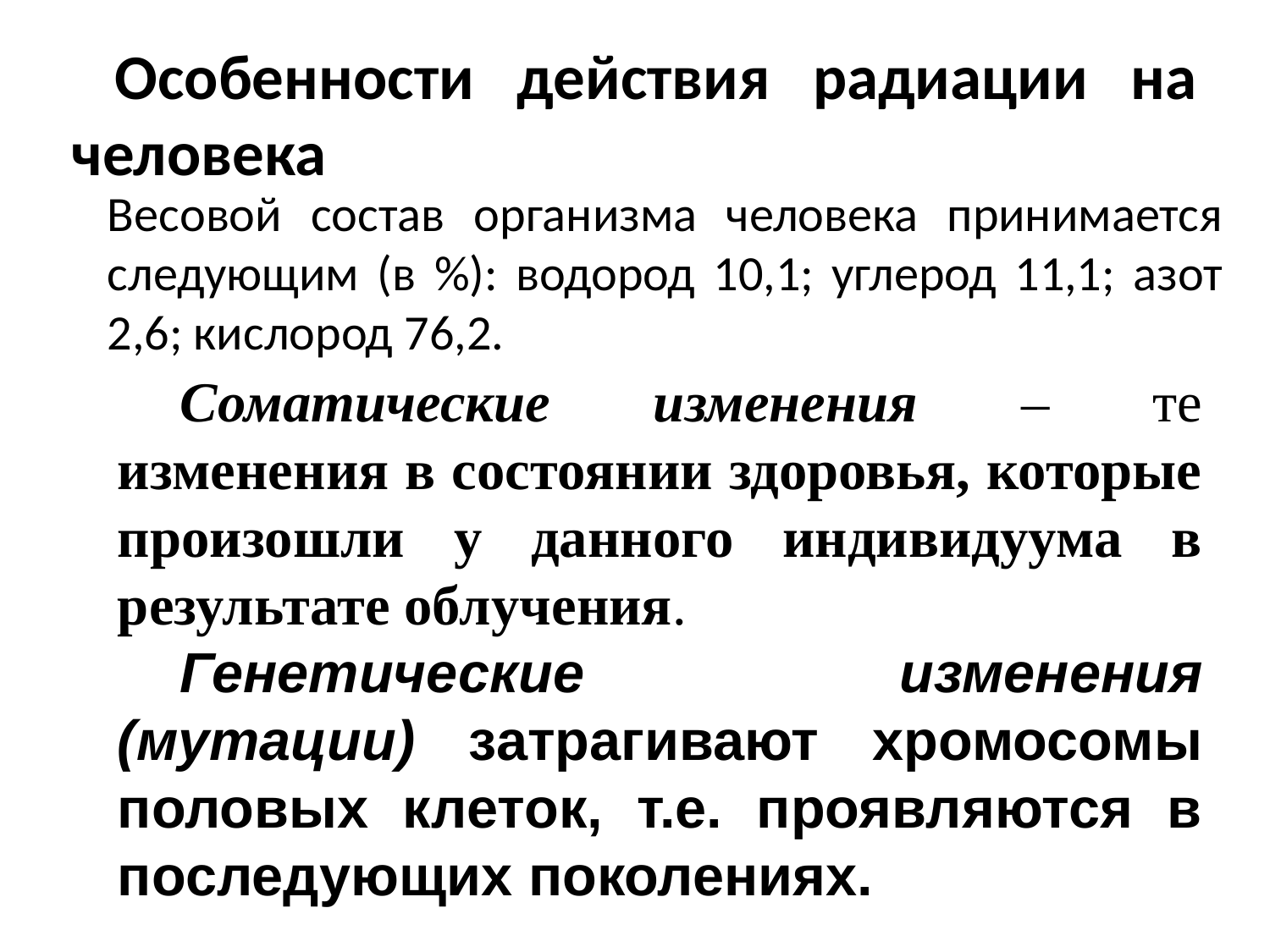

Особенности действия радиации на человека
Весовой состав организма человека принимается следующим (в %): водород 10,1; углерод 11,1; азот 2,6; кислород 76,2.
Соматические изменения – те изменения в состоянии здоровья, которые произошли у данного индивидуума в результате облучения.
Генетические изменения (мутации) затрагивают хромосомы половых клеток, т.е. проявляются в последующих поколениях.